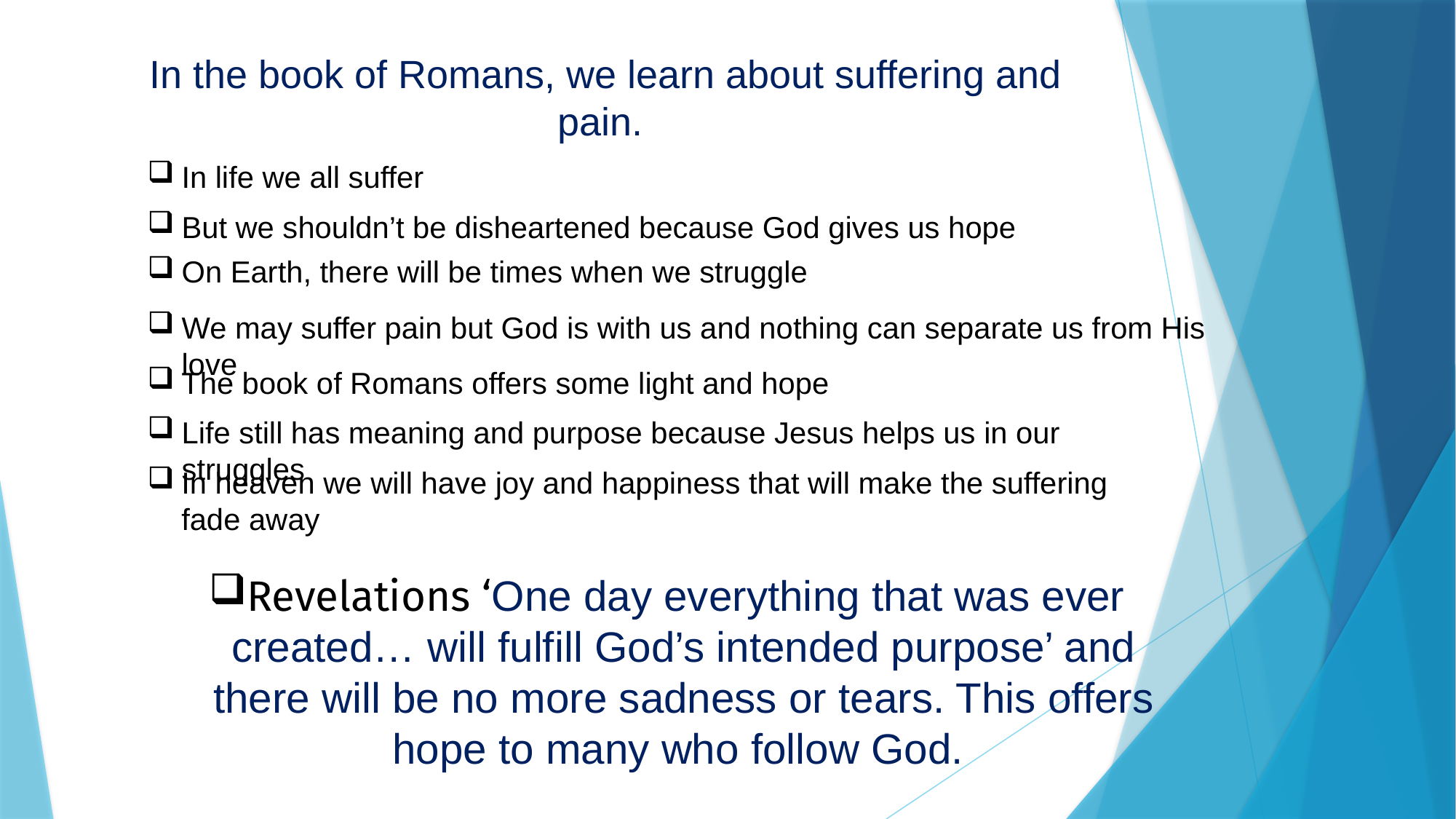

# In the book of Romans, we learn about suffering and pain.
In life we all suffer

But we shouldn’t be disheartened because God gives us hope

On Earth, there will be times when we struggle

We may suffer pain but God is with us and nothing can separate us from His love

The book of Romans offers some light and hope

Revelations ‘One day everything that was ever created… will fulfill God’s intended purpose’ and there will be no more sadness or tears. This offers hope to many who follow God.

Life still has meaning and purpose because Jesus helps us in our struggles

In heaven we will have joy and happiness that will make the suffering fade away